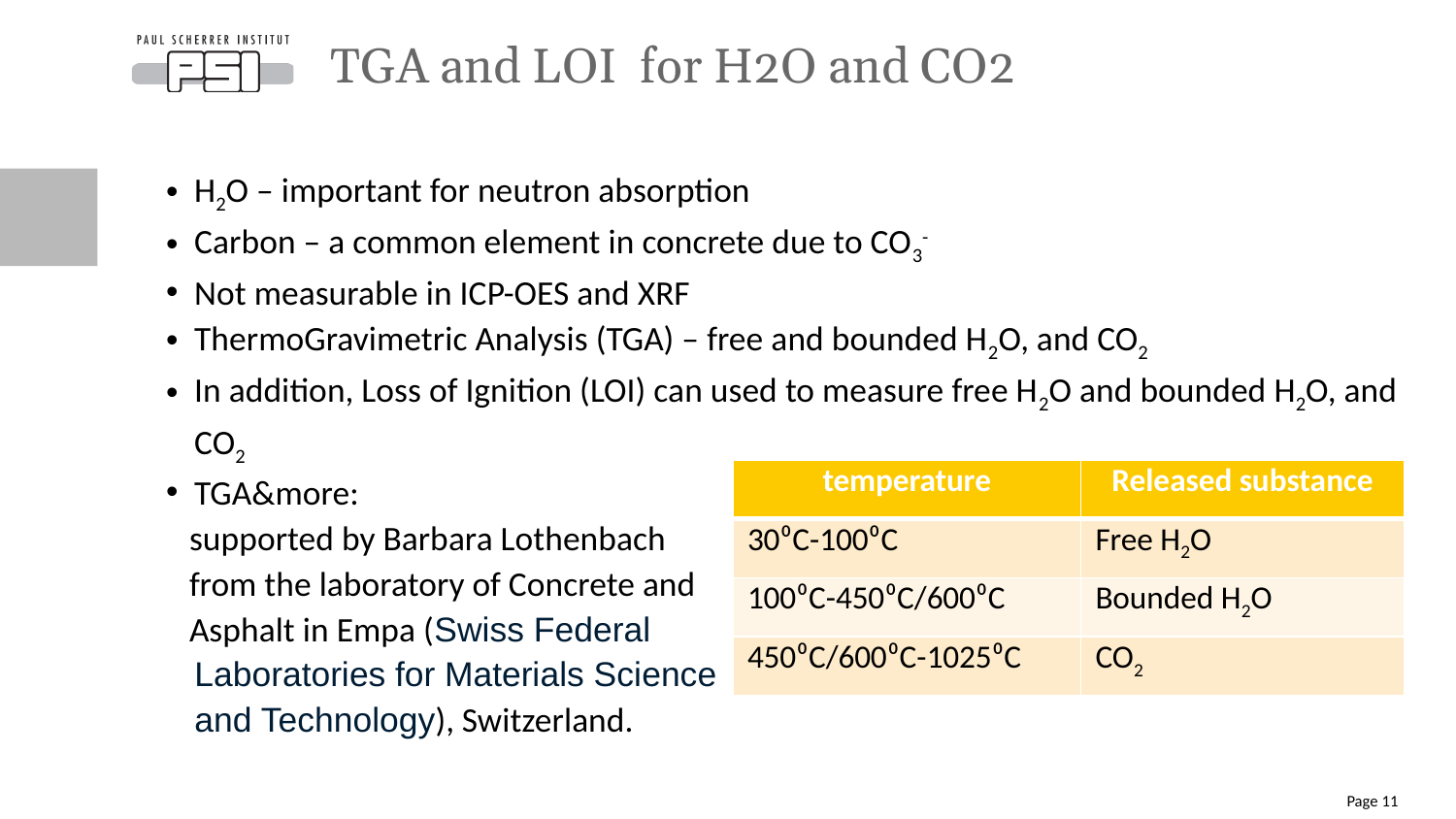

# TGA and LOI  for H2O and CO2
H2O – important for neutron absorption
Carbon – a common element in concrete due to CO3-
Not measurable in ICP-OES and XRF
ThermoGravimetric Analysis (TGA) – free and bounded H2O, and CO2
In addition, Loss of Ignition (LOI) can used to measure free H2O and bounded H2O, and CO2
TGA&more:
   supported by Barbara Lothenbach
   from the laboratory of Concrete and
   Asphalt in Empa (Swiss Federal
   Laboratories for Materials Science
   and Technology), Switzerland.

| temperature | Released substance |
| --- | --- |
| 30⁰C-100⁰C | Free H2O |
| 100⁰C-450⁰C/600⁰C | Bounded H2O |
| 450⁰C/600⁰C-1025⁰C | CO2 |
Page 11